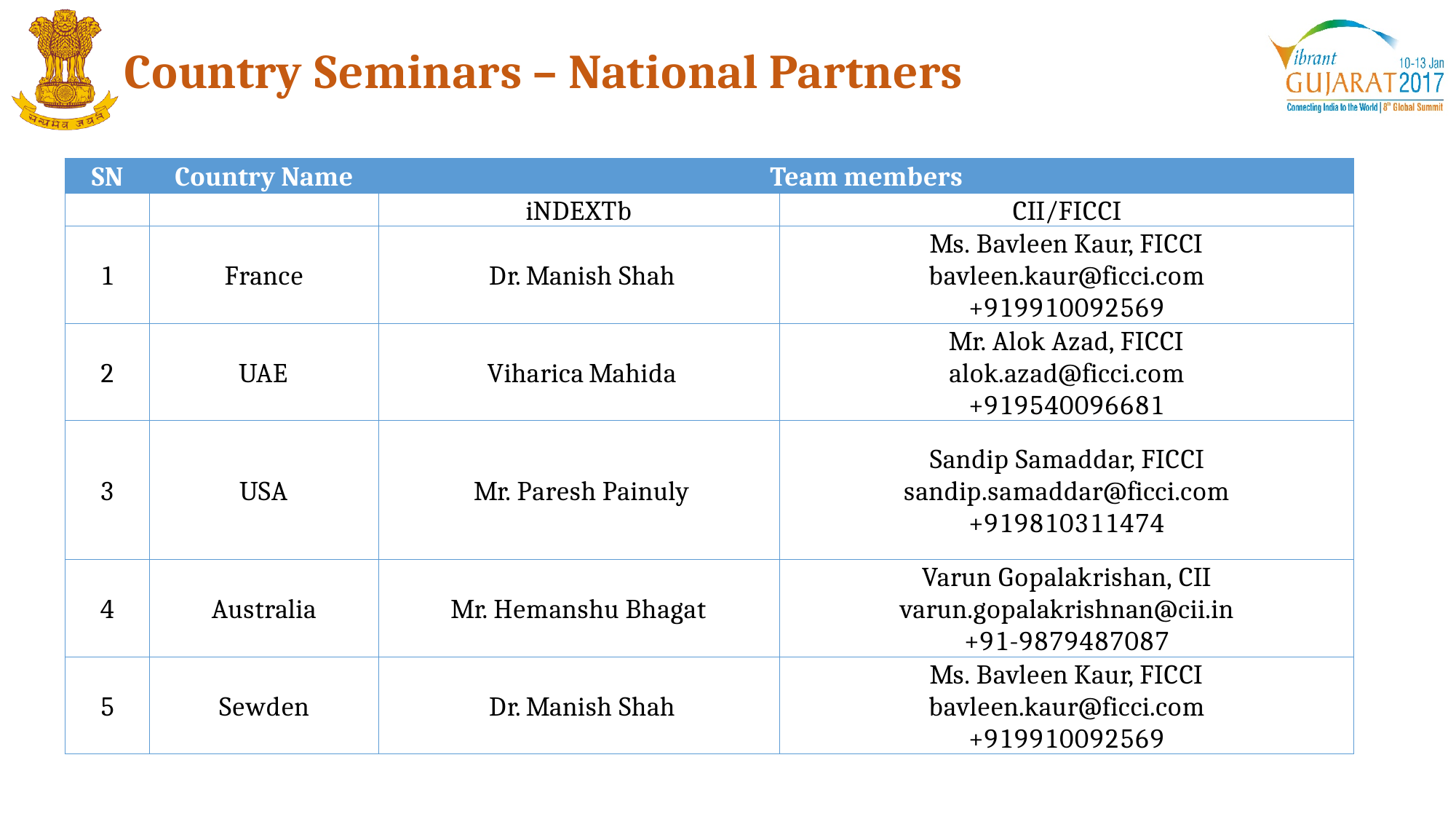

Country Seminars – National Partners
| SN | Country Name | Team members |  |
| --- | --- | --- | --- |
|  |  | iNDEXTb | CII/FICCI |
| 1 | France | Dr. Manish Shah | Ms. Bavleen Kaur, FICCI bavleen.kaur@ficci.com +919910092569 |
| 2 | UAE | Viharica Mahida | Mr. Alok Azad, FICCI alok.azad@ficci.com +919540096681 |
| 3 | USA | Mr. Paresh Painuly | Sandip Samaddar, FICCI sandip.samaddar@ficci.com +919810311474 |
| 4 | Australia | Mr. Hemanshu Bhagat | Varun Gopalakrishan, CII varun.gopalakrishnan@cii.in +91-9879487087 |
| 5 | Sewden | Dr. Manish Shah | Ms. Bavleen Kaur, FICCI bavleen.kaur@ficci.com +919910092569 |